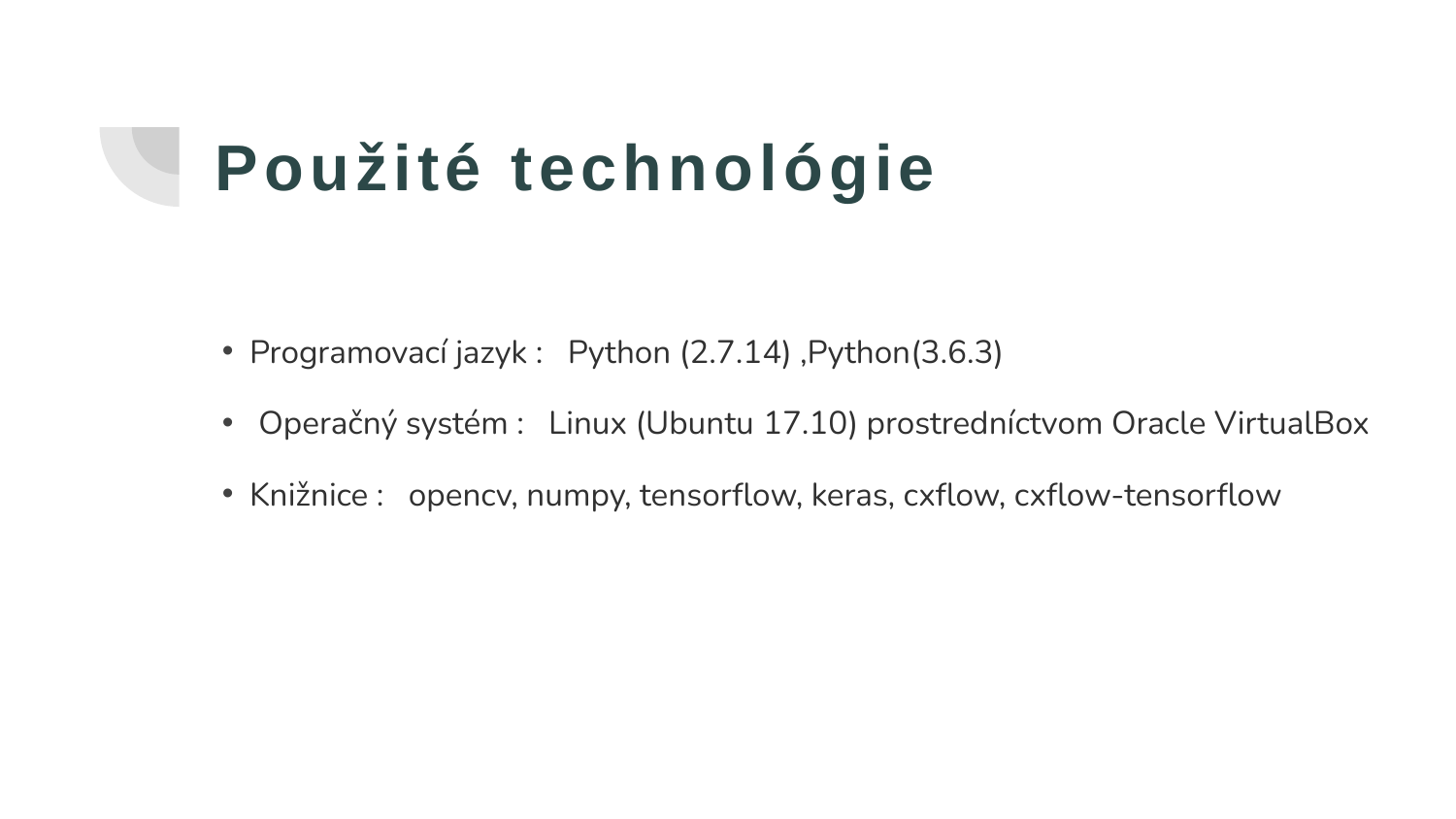

# Použité technológie
Programovací jazyk :   Python (2.7.14) ,Python(3.6.3)
Operačný systém :   Linux (Ubuntu 17.10) prostredníctvom Oracle VirtualBox
Knižnice :   opencv, numpy, tensorflow, keras, cxflow, cxflow-tensorflow